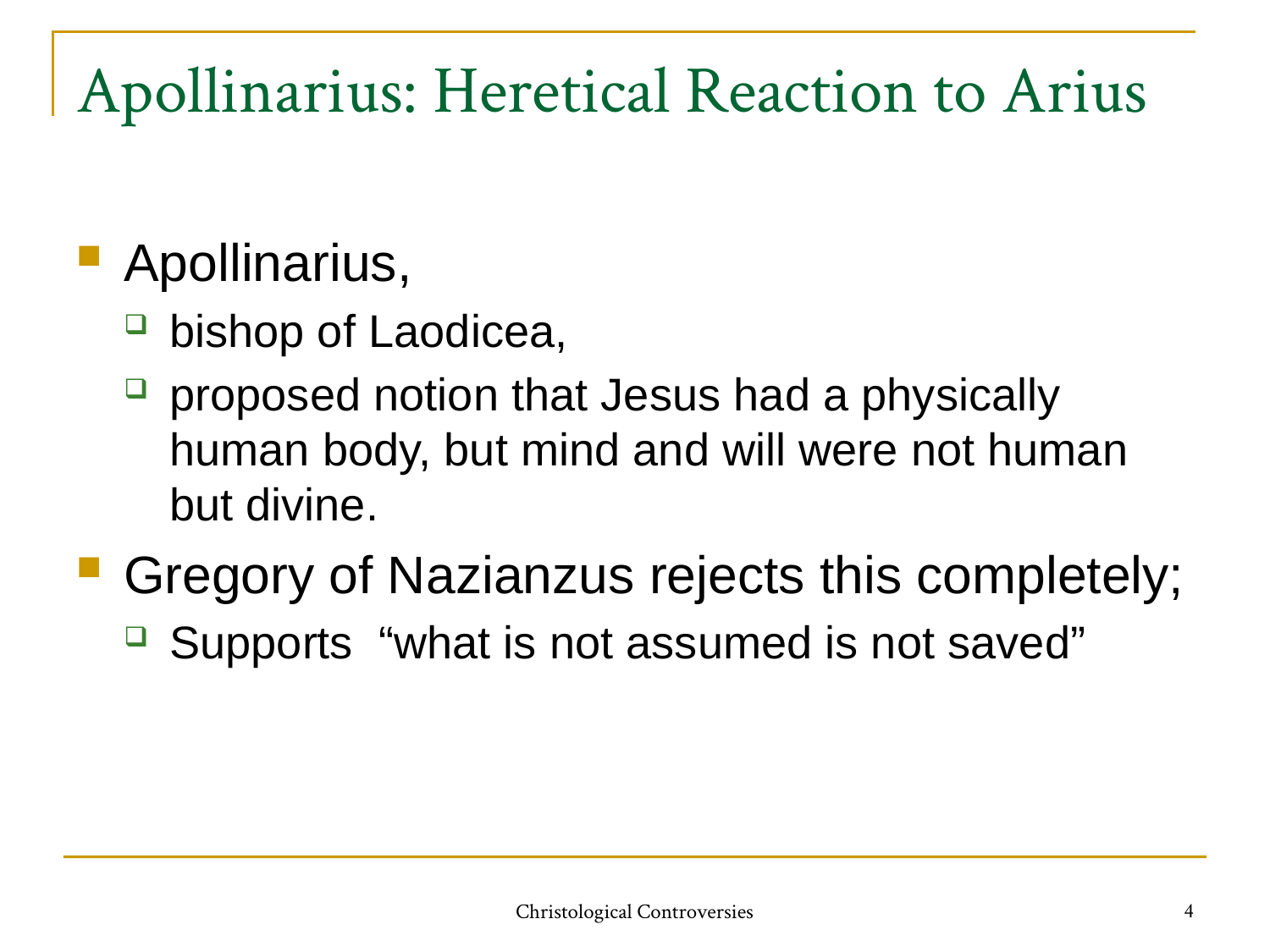

# Apollinarius: Heretical Reaction to Arius
Apollinarius,
bishop of Laodicea,
proposed notion that Jesus had a physically human body, but mind and will were not human but divine.
Gregory of Nazianzus rejects this completely;
Supports  “what is not assumed is not saved”
4
Christological Controversies